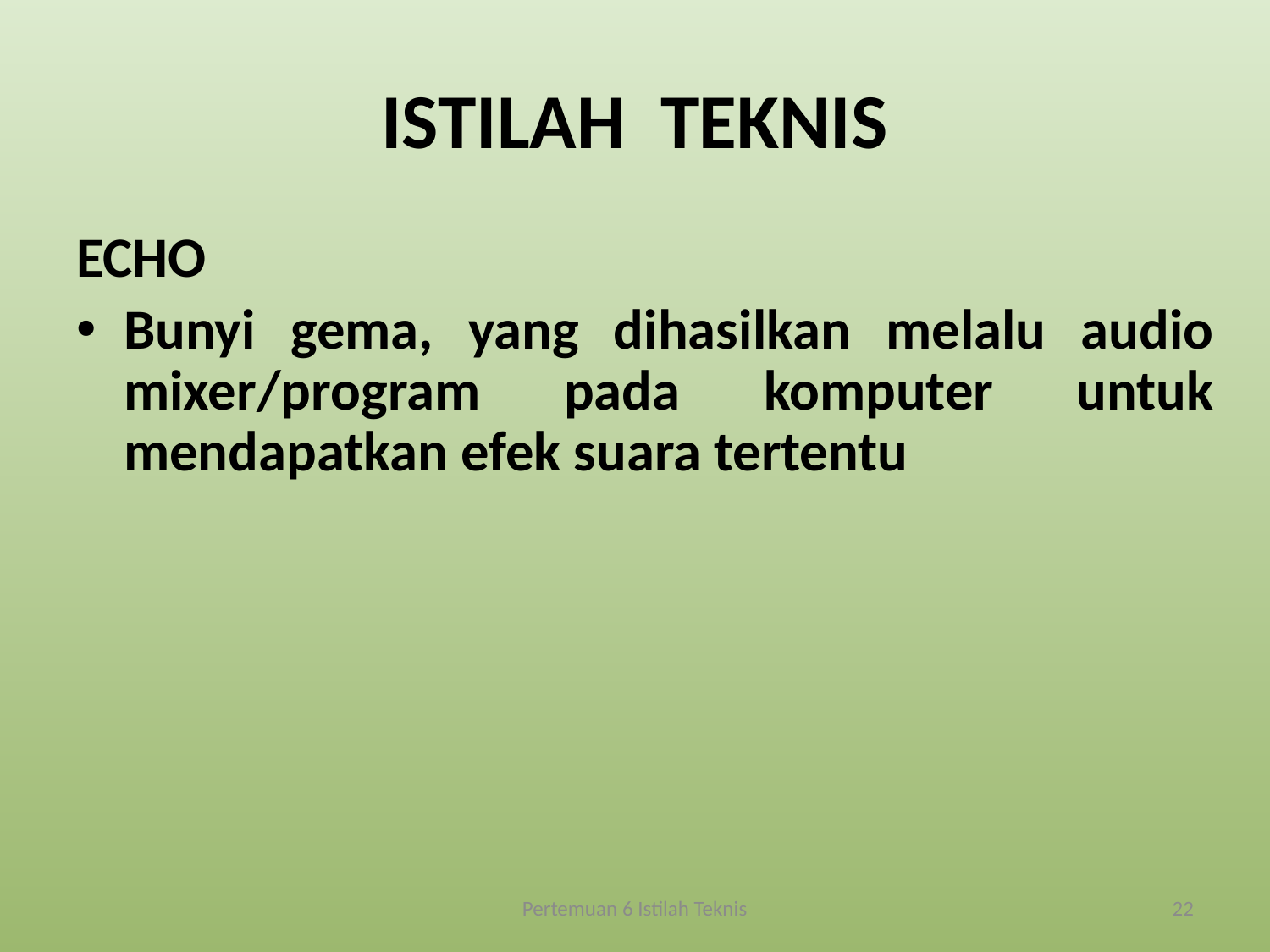

# ISTILAH  TEKNIS
ECHO
Bunyi gema, yang dihasilkan melalu audio mixer/program pada komputer untuk mendapatkan efek suara tertentu
Pertemuan 6 Istilah Teknis
22